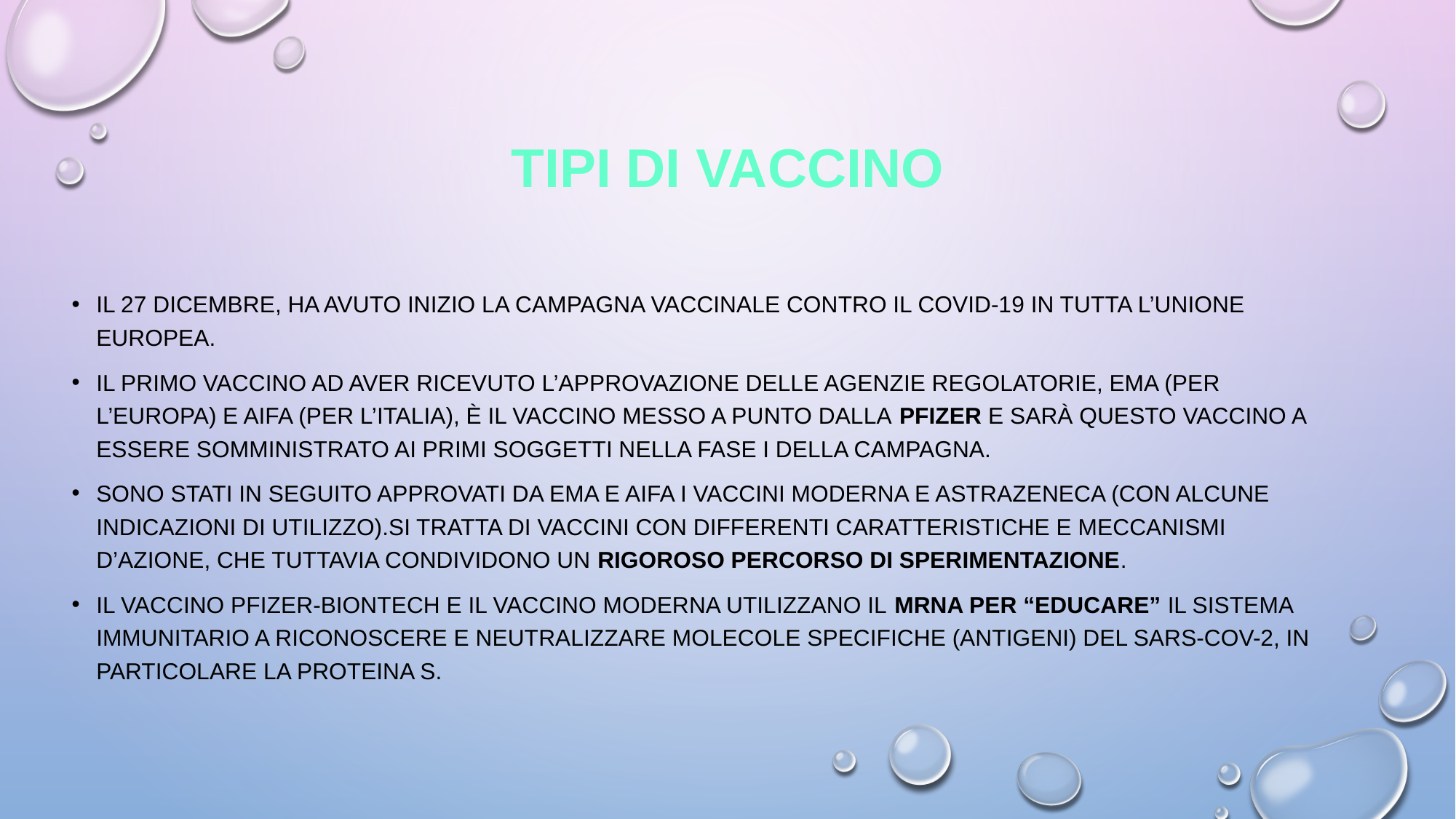

# TIPI DI VACCINO

Il 27 dicembre, ha avuto inizio la campagna vaccinale contro il Covid-19 in tutta l’Unione Europea.
Il primo vaccino ad aver ricevuto l’approvazione delle Agenzie regolatorie, EMA (per l’Europa) e AIFA (per l’Italia), è il vaccino messo a punto dalla Pfizer E sarà questo vaccino a essere somministrato ai primi soggetti nella Fase I della campagna.
Sono stati in seguito approvati da EMA e AIFA i vaccini Moderna e Astrazeneca (con alcune indicazioni di utilizzo).Si tratta di vaccini con differenti caratteristiche e meccanismi d’azione, che tuttavia condividono un rigoroso percorso di sperimentazione.
Il vaccino Pfizer-BioNTech e il vaccino Moderna utilizzano il mRNA per “educare” il sistema immunitario a riconoscere e neutralizzare molecole specifiche (antigeni) del SARS-CoV-2, in particolare la proteina S.